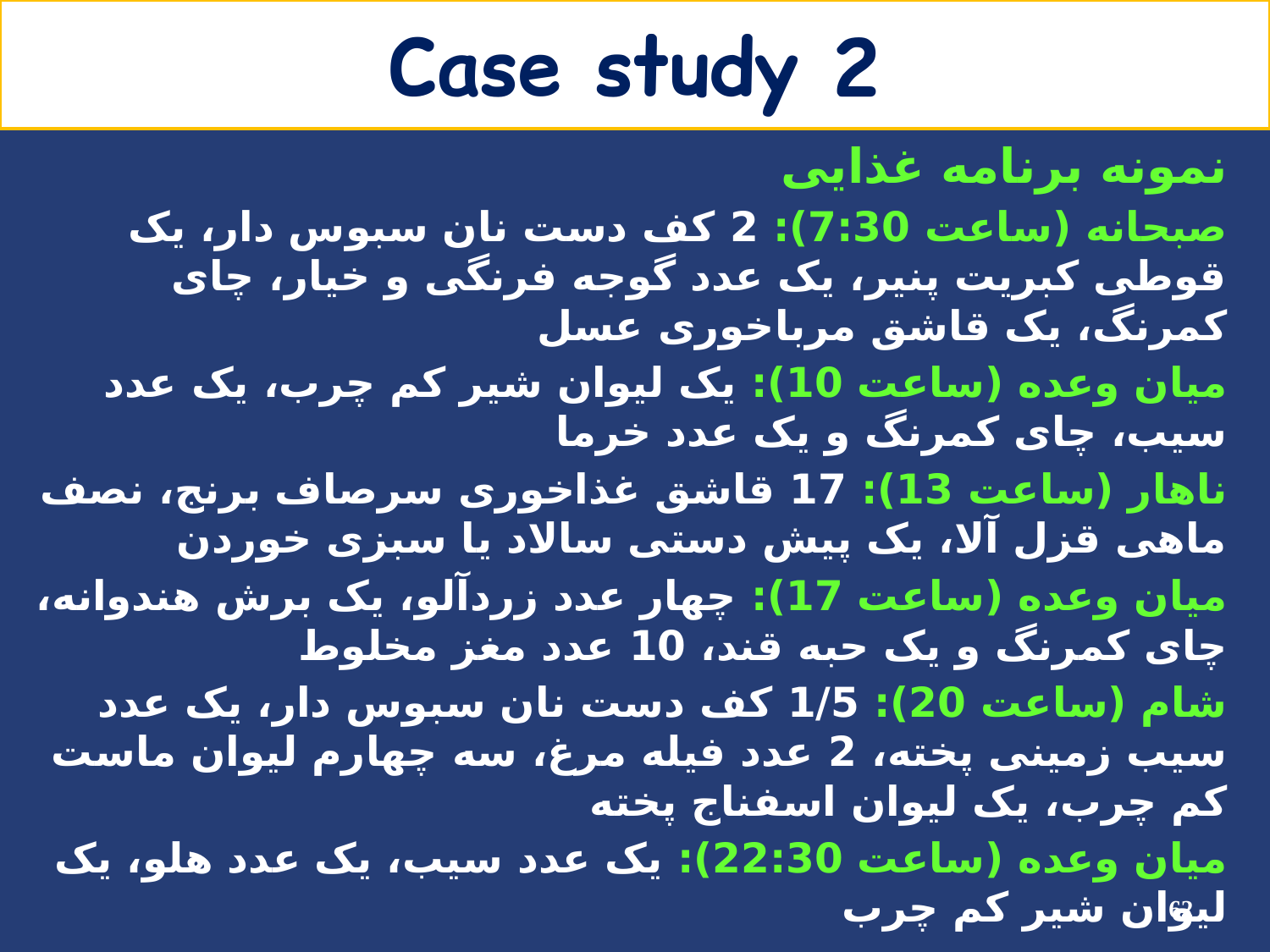

# Case study 2
نمونه برنامه غذایی
صبحانه (ساعت 7:30): 2 کف دست نان سبوس دار، یک قوطی کبریت پنیر، یک عدد گوجه فرنگی و خیار، چای کمرنگ، یک قاشق مرباخوری عسل
میان وعده (ساعت 10): یک لیوان شیر کم چرب، یک عدد سیب، چای کمرنگ و یک عدد خرما
ناهار (ساعت 13): 17 قاشق غذاخوری سرصاف برنج، نصف ماهی قزل آلا، یک پیش دستی سالاد یا سبزی خوردن
میان وعده (ساعت 17): چهار عدد زردآلو، یک برش هندوانه، چای کمرنگ و یک حبه قند، 10 عدد مغز مخلوط
شام (ساعت 20): 1/5 کف دست نان سبوس دار، یک عدد سیب زمینی پخته، 2 عدد فیله مرغ، سه چهارم لیوان ماست کم چرب، یک لیوان اسفناج پخته
میان وعده (ساعت 22:30): یک عدد سیب، یک عدد هلو، یک لیوان شیر کم چرب

62